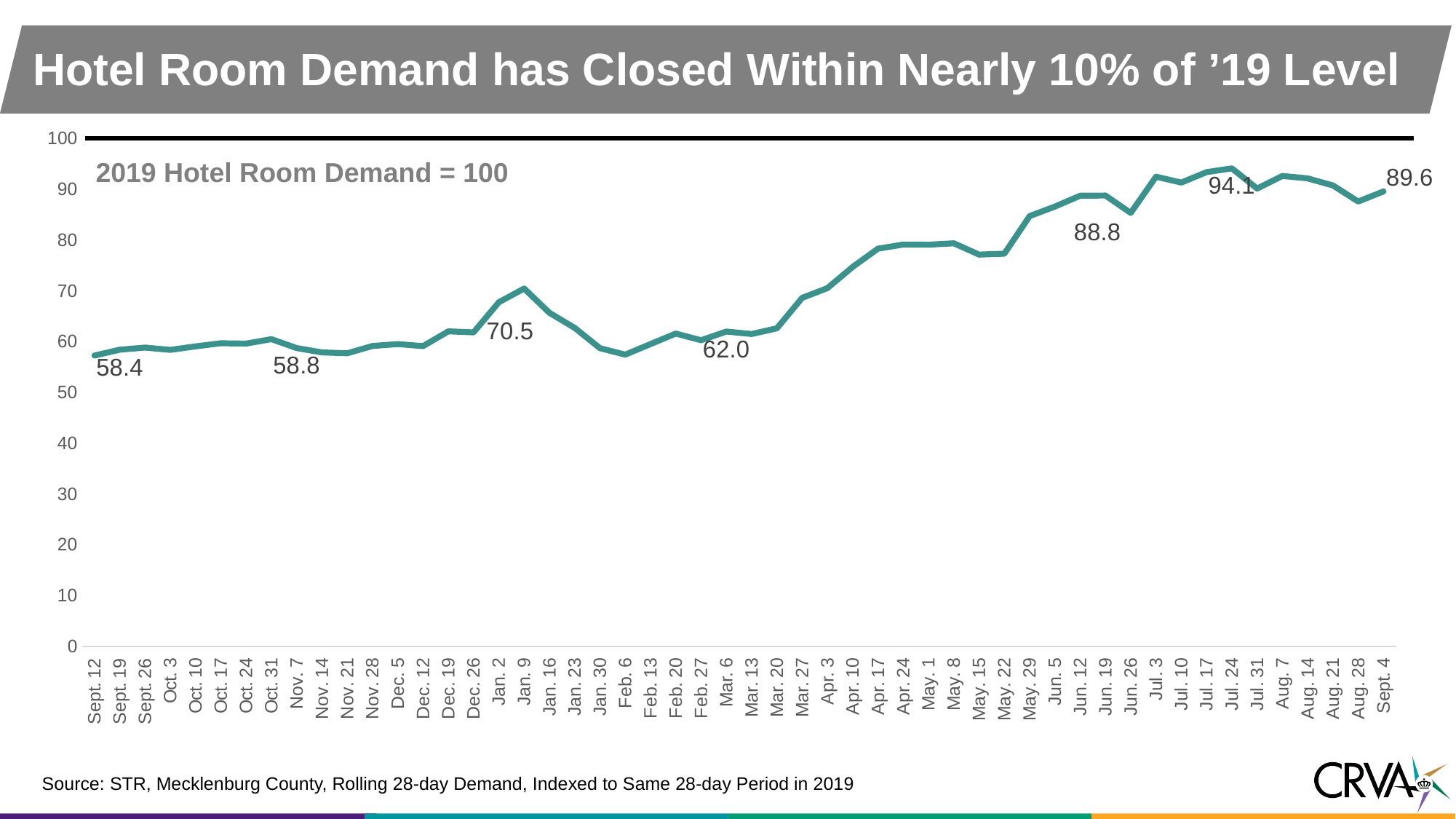

Hotel Room Demand has Closed Within Nearly 10% of ’19 Level

### Chart

| Category |  |
|---|---|
| Sept. 12 | 57.27952233362379 |
| Sept. 19 | 58.433487215843016 |
| Sept. 26 | 58.8506801441924 |
| Oct. 3 | 58.39981216853931 |
| Oct. 10 | 59.08627912950284 |
| Oct. 17 | 59.69969821314602 |
| Oct. 24 | 59.63130100816131 |
| Oct. 31 | 60.50528330247911 |
| Nov. 7 | 58.75736834950737 |
| Nov. 14 | 57.89957214940803 |
| Nov. 21 | 57.729246460231245 |
| Nov. 28 | 59.16183013378081 |
| Dec. 5 | 59.53816694022217 |
| Dec. 12 | 59.13354961893821 |
| Dec. 19 | 62.04872644346108 |
| Dec. 26 | 61.844635728212 |
| Jan. 2 | 67.77729716068703 |
| Jan. 9 | 70.48507424396351 |
| Jan. 16 | 65.69867897683265 |
| Jan. 23 | 62.72576852738831 |
| Jan. 30 | 58.73136064723915 |
| Feb. 6 | 57.45875793639994 |
| Feb. 13 | 59.544816057394264 |
| Feb. 20 | 61.6090566665973 |
| Feb. 27 | 60.29269676844665 |
| Mar. 6 | 62.00817568819764 |
| Mar. 13 | 61.52161976187331 |
| Mar. 20 | 62.63878236266639 |
| Mar. 27 | 68.64775605592017 |
| Apr. 3 | 70.56452656032533 |
| Apr. 10 | 74.73884769046964 |
| Apr. 17 | 78.32958814963956 |
| Apr. 24 | 79.14633352853146 |
| May. 1 | 79.10578760798812 |
| May. 8 | 79.38717167033938 |
| May. 15 | 77.16418474303848 |
| May. 22 | 77.338032355314 |
| May. 29 | 84.74810052179306 |
| Jun. 5 | 86.61884550547015 |
| Jun. 12 | 88.7603269563693 |
| Jun. 19 | 88.79394286532542 |
| Jun. 26 | 85.36737235367372 |
| Jul. 3 | 92.50186815389942 |
| Jul. 10 | 91.34692505430782 |
| Jul. 17 | 93.39650354529198 |
| Jul. 24 | 94.1492424565035 |
| Jul. 31 | 90.16771275247845 |
| Aug. 7 | 92.64578559581636 |
| Aug. 14 | 92.17291473484347 |
| Aug. 21 | 90.77825122247661 |
| Aug. 28 | 87.61008367341472 |
| Sept. 4 | 89.60447766646938 |
2019 Hotel Room Demand = 100
Source: STR, Mecklenburg County, Rolling 28-day Demand, Indexed to Same 28-day Period in 2019